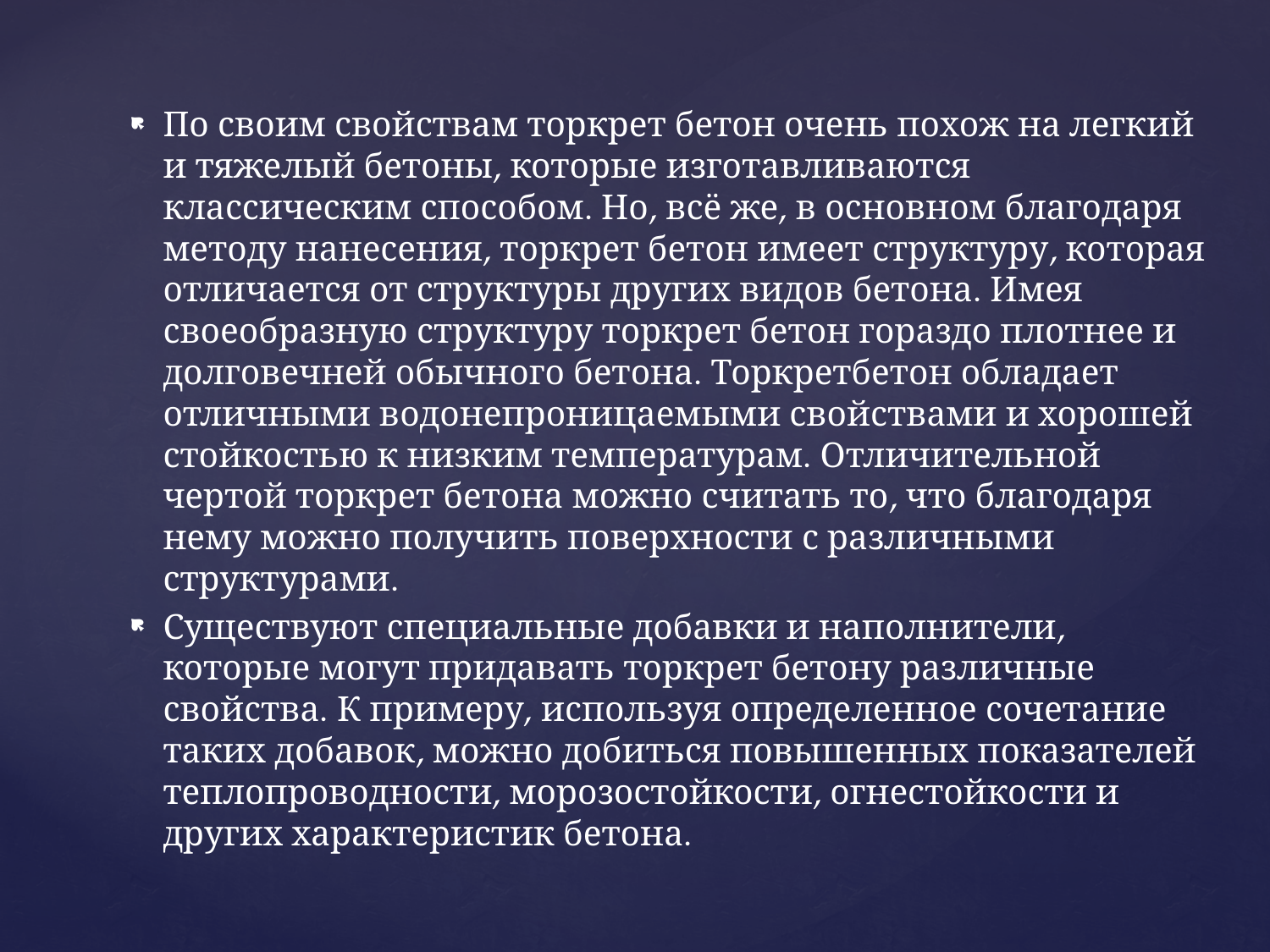

По своим свойствам торкрет бетон очень похож на легкий и тяжелый бетоны, которые изготавливаются классическим способом. Но, всё же, в основном благодаря методу нанесения, торкрет бетон имеет структуру, которая отличается от структуры других видов бетона. Имея своеобразную структуру торкрет бетон гораздо плотнее и долговечней обычного бетона. Торкретбетон обладает отличными водонепроницаемыми свойствами и хорошей стойкостью к низким температурам. Отличительной чертой торкрет бетона можно считать то, что благодаря нему можно получить поверхности с различными структурами.
Существуют специальные добавки и наполнители, которые могут придавать торкрет бетону различные свойства. К примеру, используя определенное сочетание таких добавок, можно добиться повышенных показателей теплопроводности, морозостойкости, огнестойкости и других характеристик бетона.